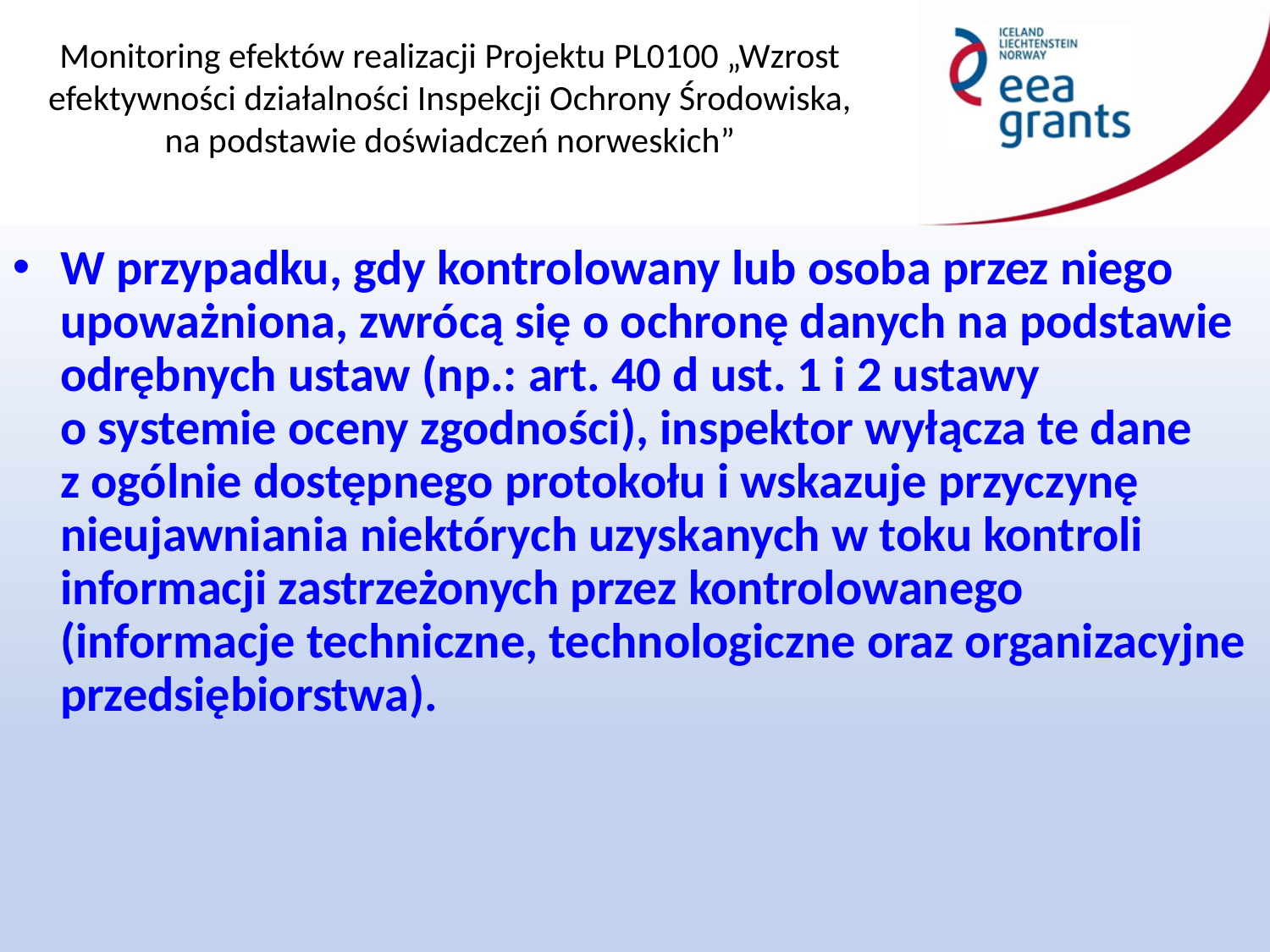

W przypadku, gdy kontrolowany lub osoba przez niego upoważniona, zwrócą się o ochronę danych na podstawie odrębnych ustaw (np.: art. 40 d ust. 1 i 2 ustawy
o systemie oceny zgodności), inspektor wyłącza te dane
z ogólnie dostępnego protokołu i wskazuje przyczynę nieujawniania niektórych uzyskanych w toku kontroli informacji zastrzeżonych przez kontrolowanego (informacje techniczne, technologiczne oraz organizacyjne przedsiębiorstwa).